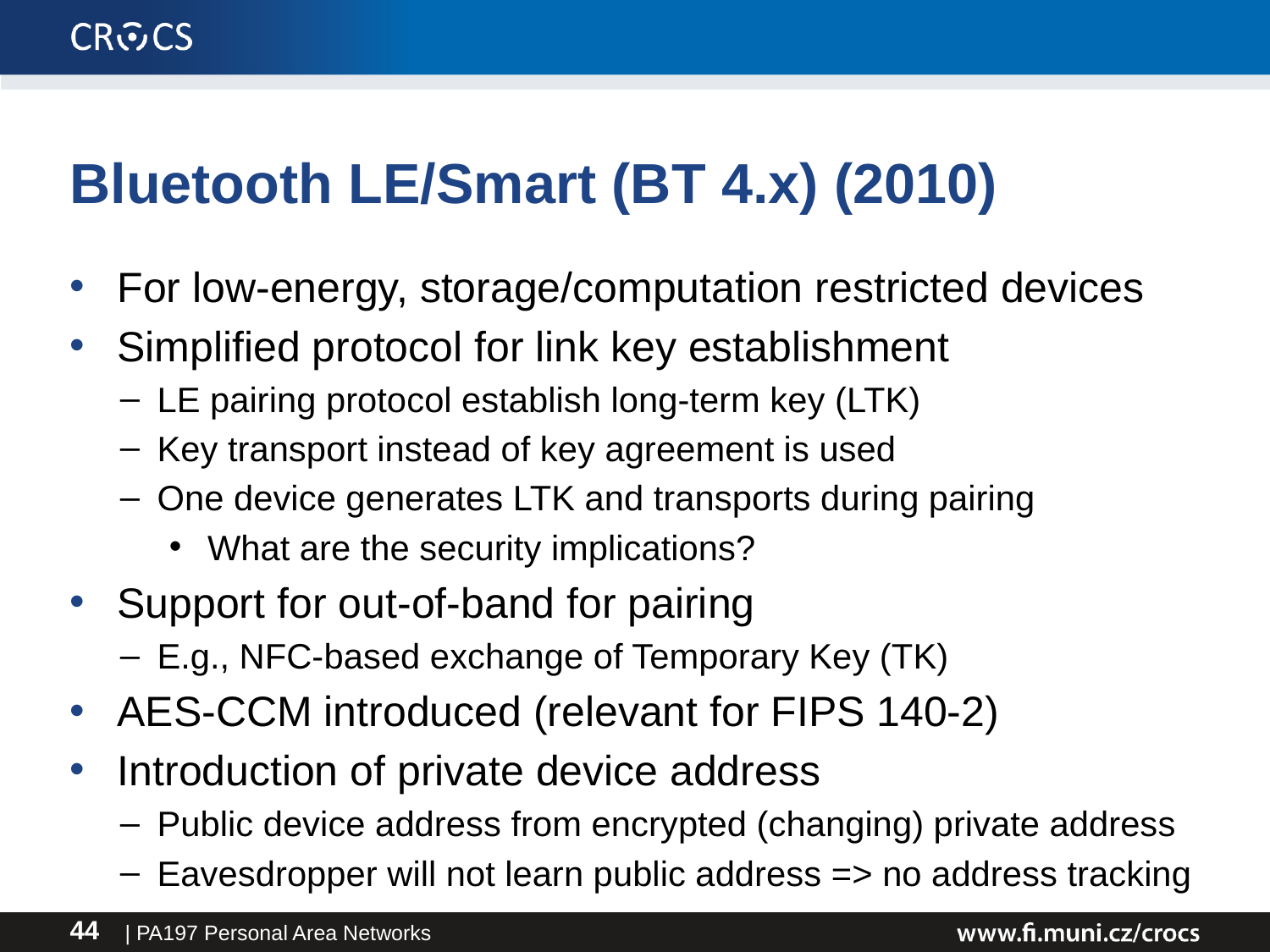

# Bluetooth LE/Smart (BT 4.x) (2010)
For low-energy, storage/computation restricted devices
Simplified protocol for link key establishment
LE pairing protocol establish long-term key (LTK)
Key transport instead of key agreement is used
One device generates LTK and transports during pairing
What are the security implications?
Support for out-of-band for pairing
E.g., NFC-based exchange of Temporary Key (TK)
AES-CCM introduced (relevant for FIPS 140-2)
Introduction of private device address
Public device address from encrypted (changing) private address
Eavesdropper will not learn public address => no address tracking
| PA197 Personal Area Networks
44